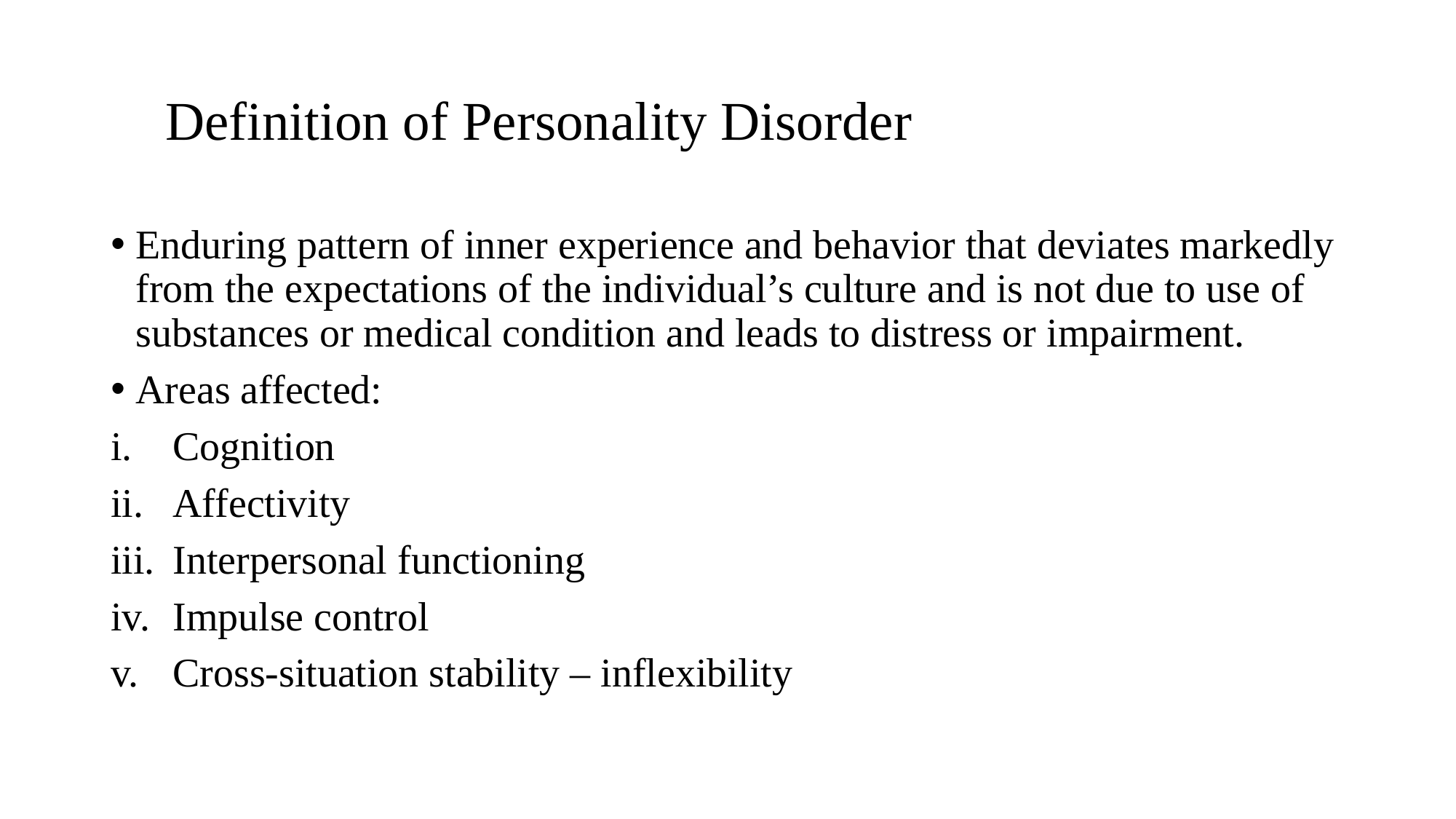

# Definition of Personality Disorder
Enduring pattern of inner experience and behavior that deviates markedly from the expectations of the individual’s culture and is not due to use of substances or medical condition and leads to distress or impairment.
Areas affected:
Cognition
Affectivity
Interpersonal functioning
Impulse control
Cross-situation stability – inflexibility